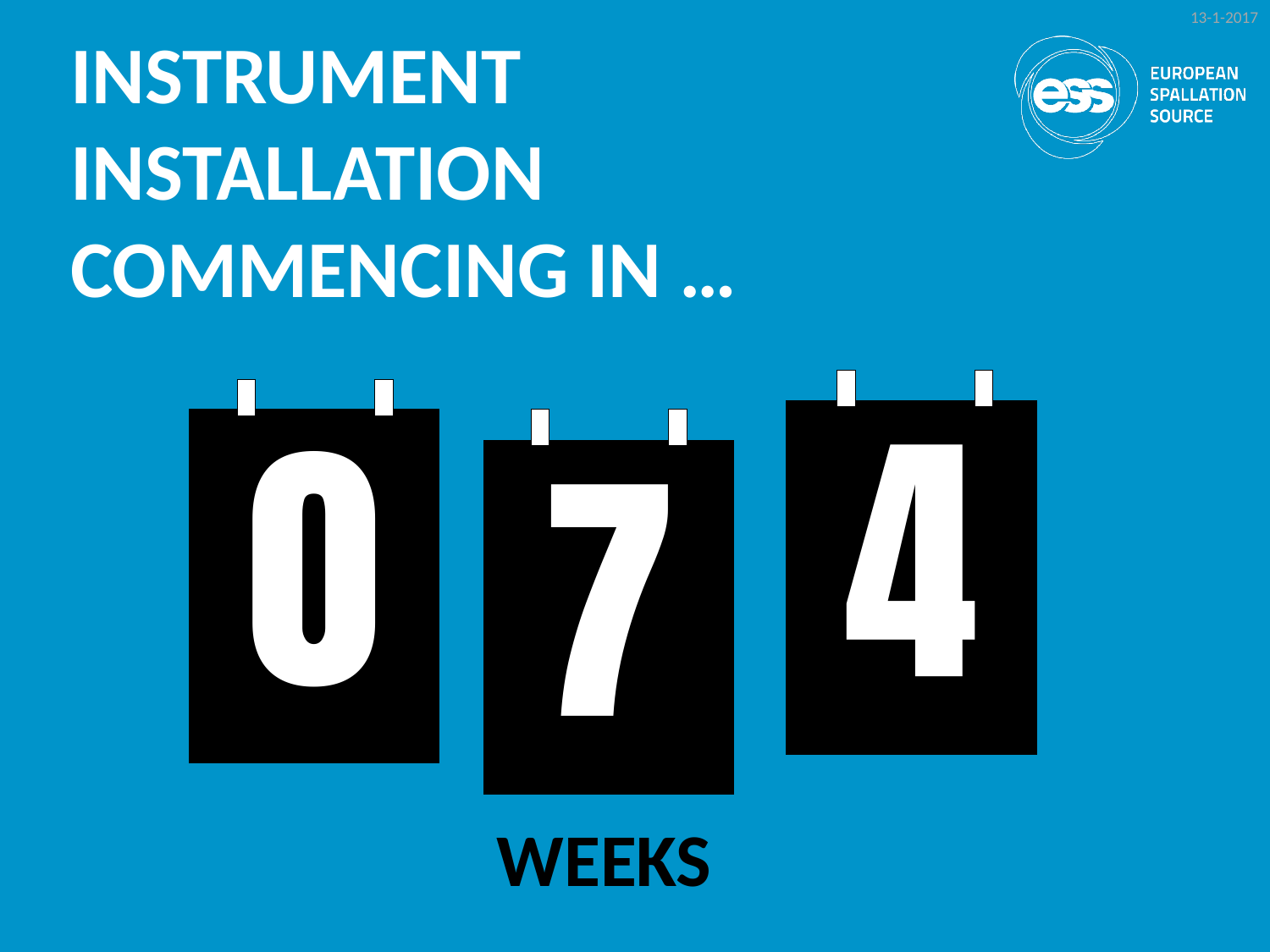

13-1-2017
# INSTRUMENT INSTALLATION COMMENCING IN …

4

0
7
WEEKS